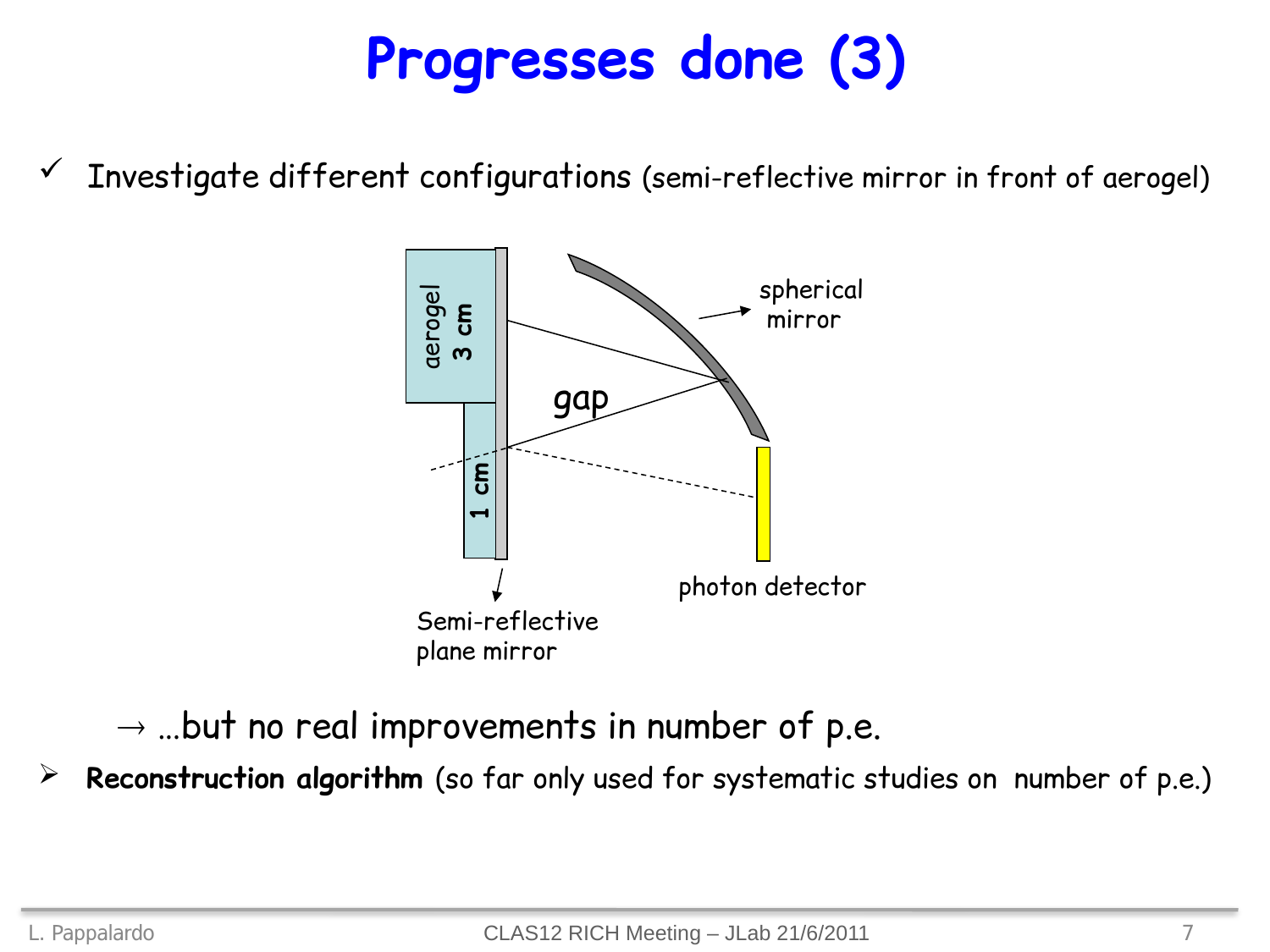

Progresses done (3)

 Investigate different configurations (semi-reflective mirror in front of aerogel)

 Reconstruction algorithm (so far only used for systematic studies on  number of p.e.)

spherical
 mirror
3 cm
aerogel

gap

1 cm
photon detector

Semi-reflective plane mirror

→ …but no real improvements in number of p.e.
L. Pappalardo
7
CLAS12 RICH Meeting – JLab 21/6/2011